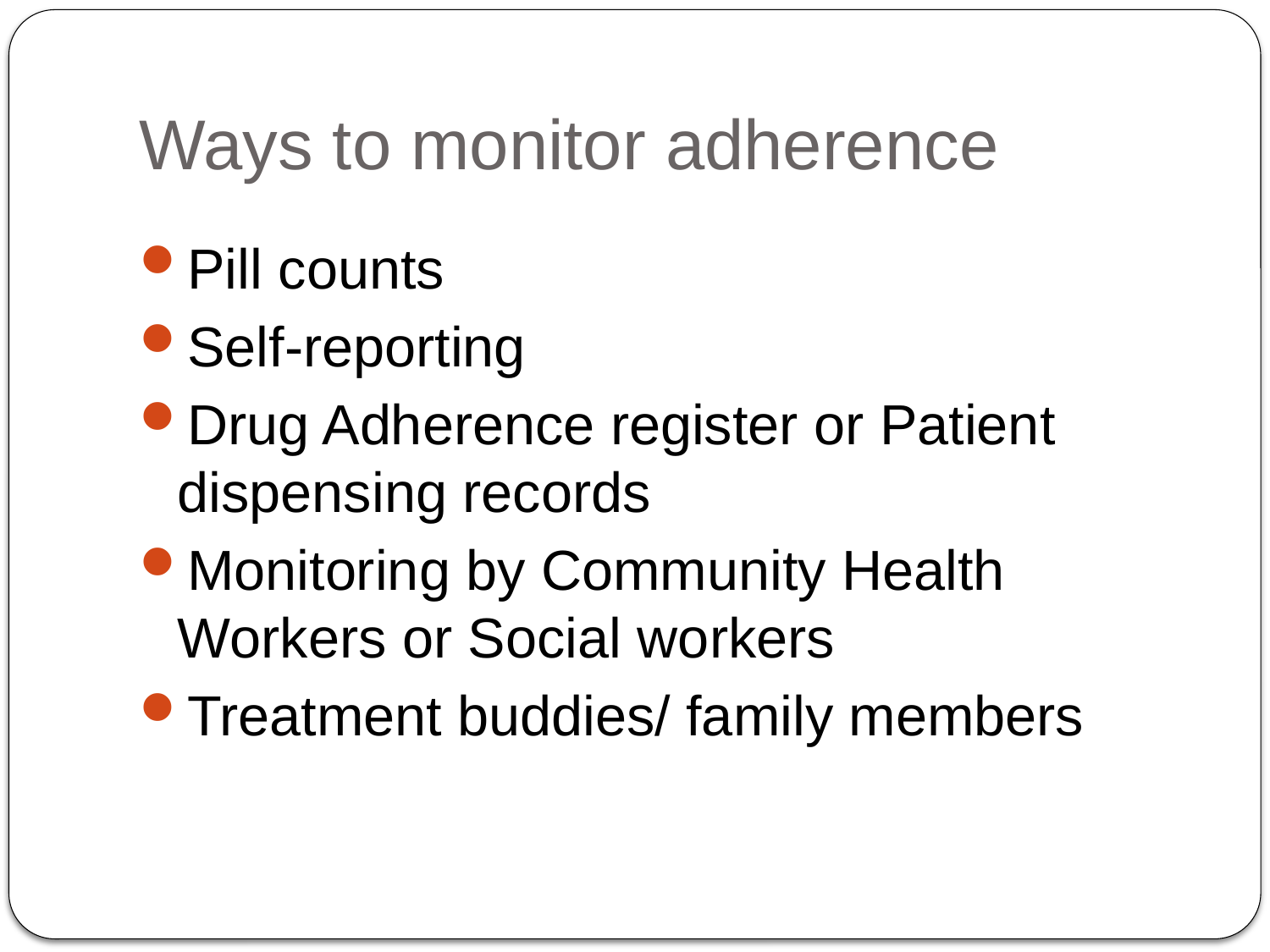

# Ways to monitor adherence
Pill counts
Self-reporting
Drug Adherence register or Patient dispensing records
Monitoring by Community Health Workers or Social workers
Treatment buddies/ family members